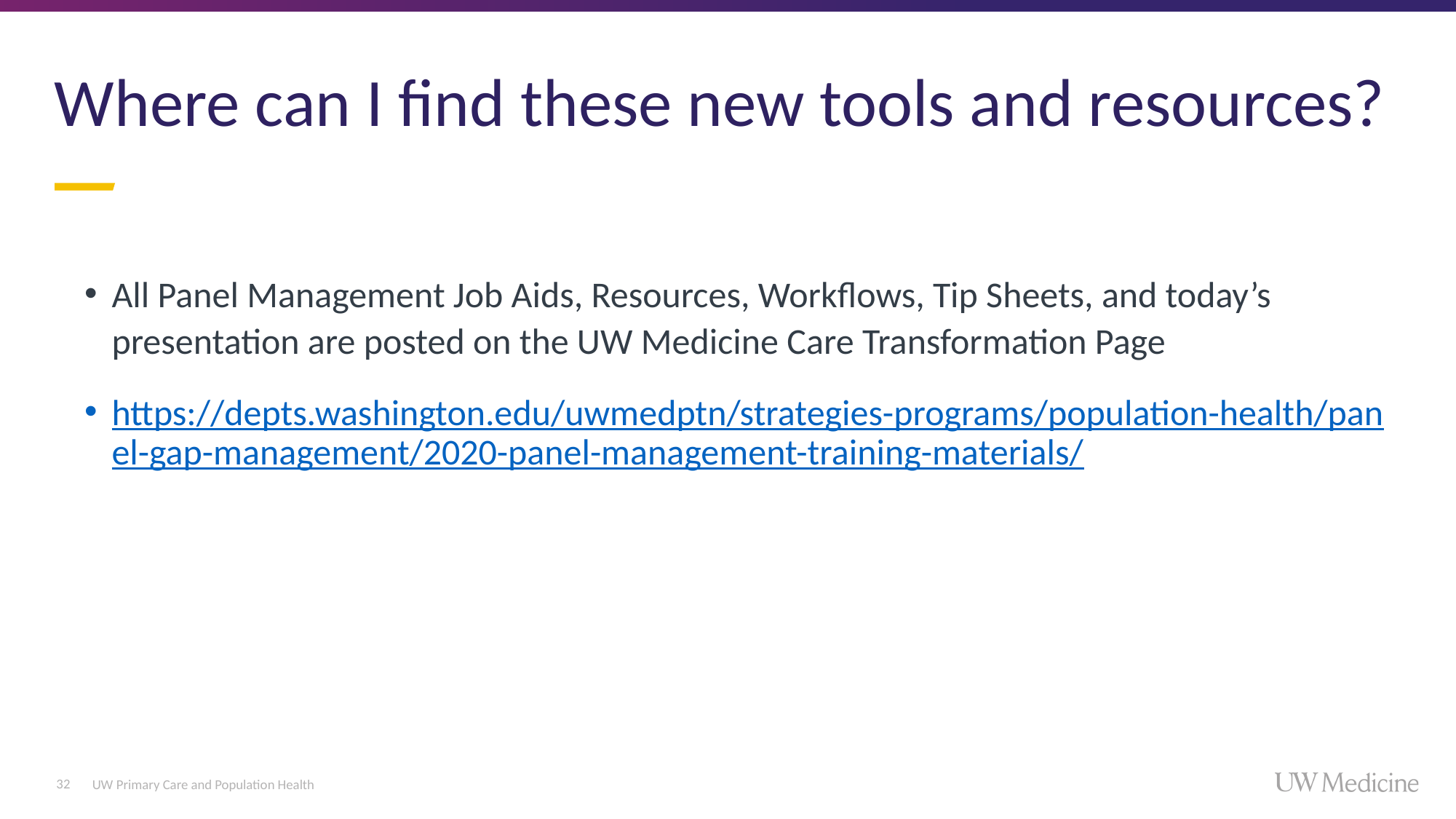

# Where can I find these new tools and resources?
All Panel Management Job Aids, Resources, Workflows, Tip Sheets, and today’s presentation are posted on the UW Medicine Care Transformation Page
https://depts.washington.edu/uwmedptn/strategies-programs/population-health/panel-gap-management/2020-panel-management-training-materials/

32
UW Primary Care and Population Health